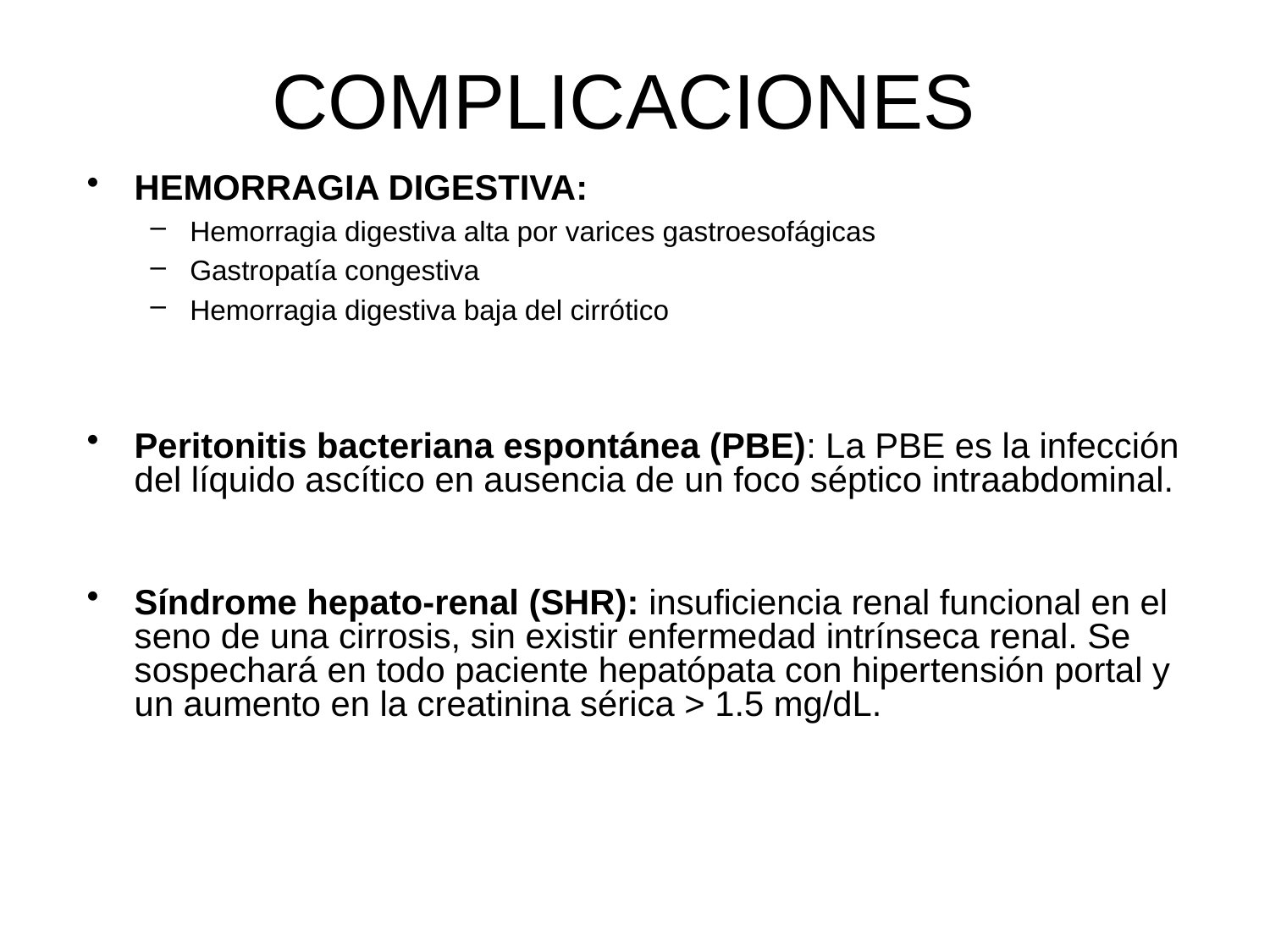

# COMPLICACIONES
HEMORRAGIA DIGESTIVA:
Hemorragia digestiva alta por varices gastroesofágicas
Gastropatía congestiva
Hemorragia digestiva baja del cirrótico

Peritonitis bacteriana espontánea (PBE): La PBE es la infección del líquido ascítico en ausencia de un foco séptico intraabdominal.

Síndrome hepato-renal (SHR): insuficiencia renal funcional en el seno de una cirrosis, sin existir enfermedad intrínseca renal. Se sospechará en todo paciente hepatópata con hipertensión portal y un aumento en la creatinina sérica > 1.5 mg/dL.